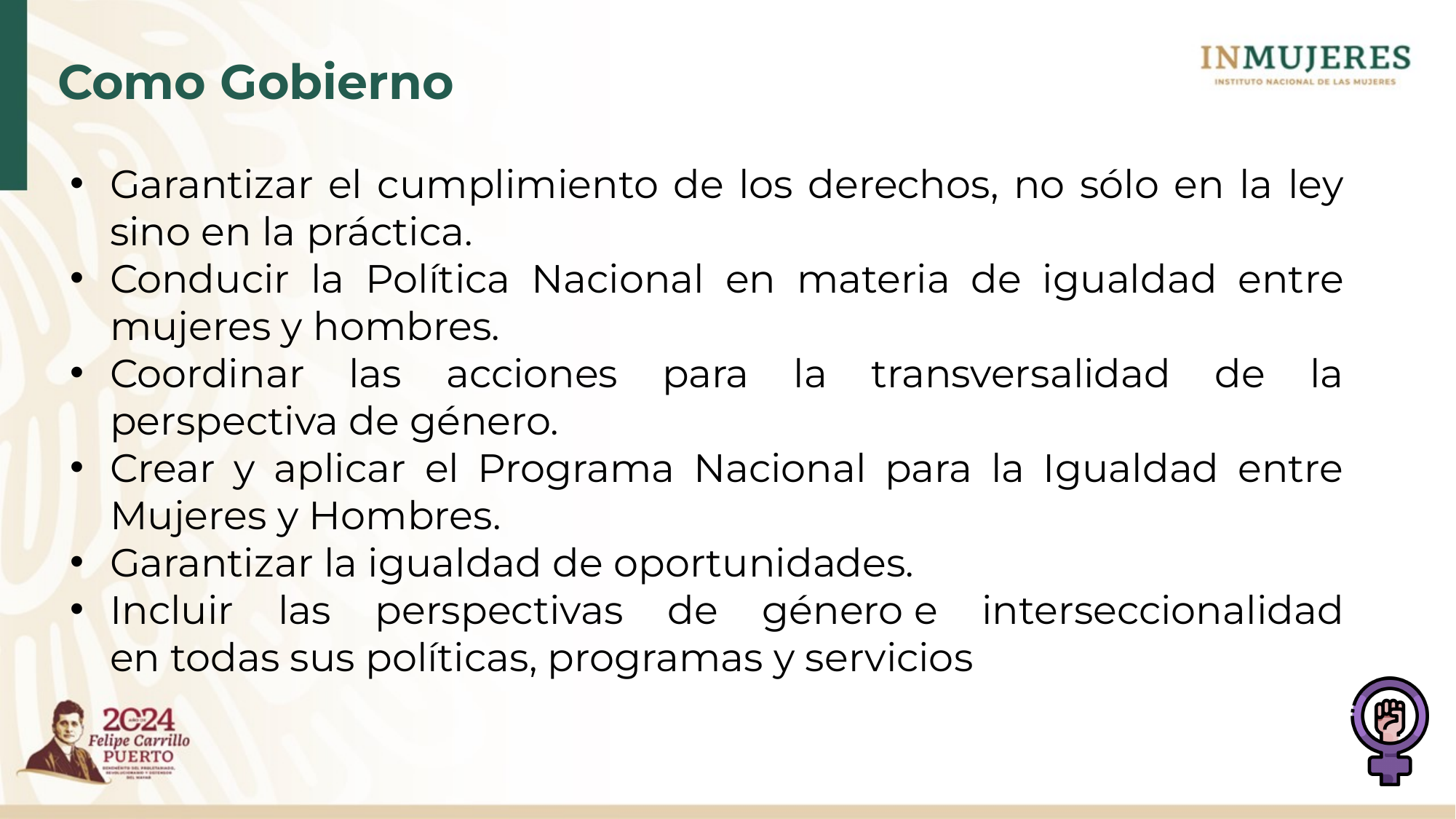

Como Gobierno
Garantizar el cumplimiento de los derechos, no sólo en la ley sino en la práctica.
Conducir la Política Nacional en materia de igualdad entre mujeres y hombres.
Coordinar las acciones para la transversalidad de la perspectiva de género.
Crear y aplicar el Programa Nacional para la Igualdad entre Mujeres y Hombres.
Garantizar la igualdad de oportunidades.
Incluir las perspectivas de género e interseccionalidad en todas sus políticas, programas y servicios